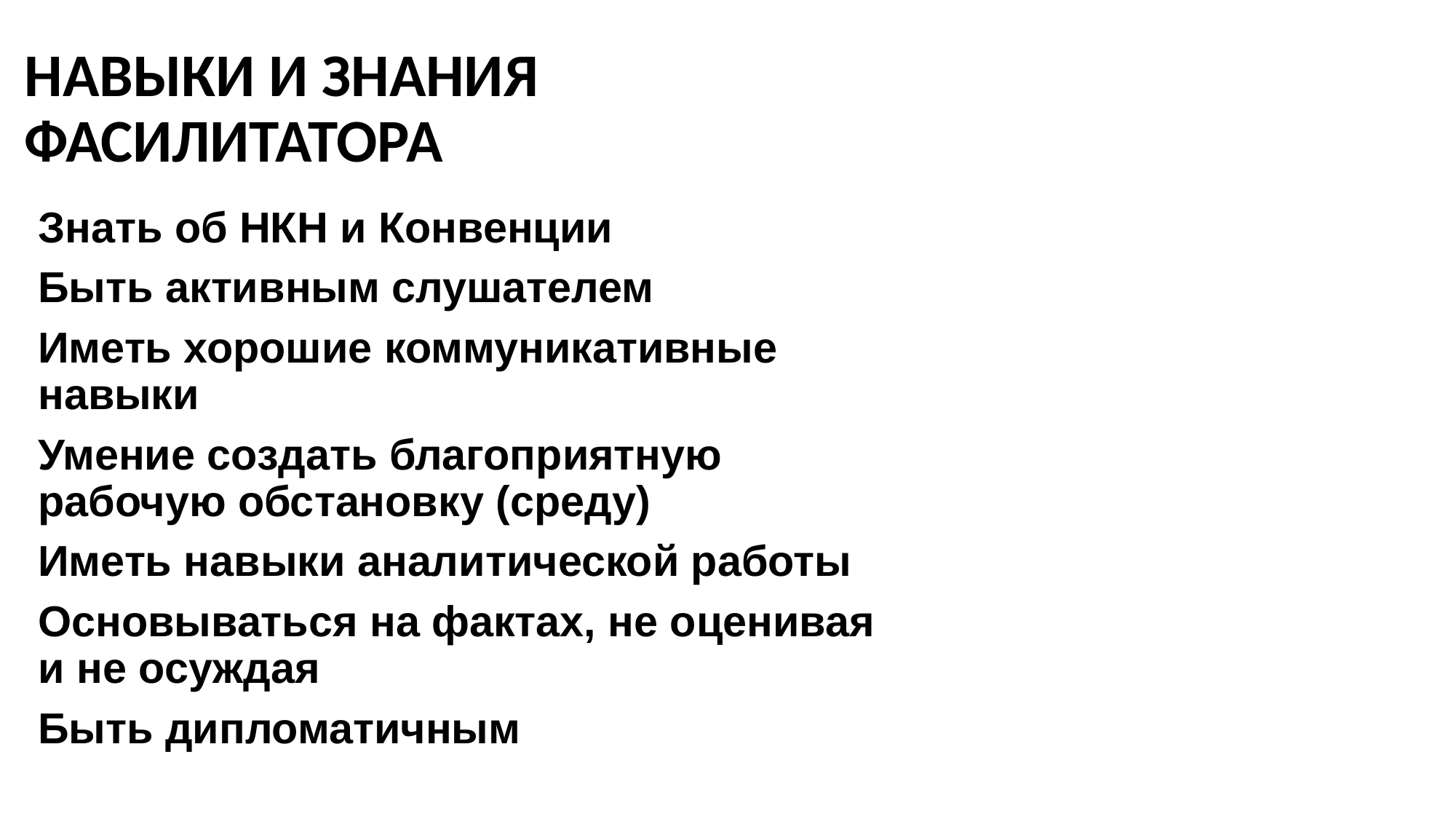

# Навыки и знания фасилитатора
Знать об НКН и Конвенции
Быть активным слушателем
Иметь хорошие коммуникативные навыки
Умение создать благоприятную рабочую обстановку (среду)
Иметь навыки аналитической работы
Основываться на фактах, не оценивая и не осуждая
Быть дипломатичным